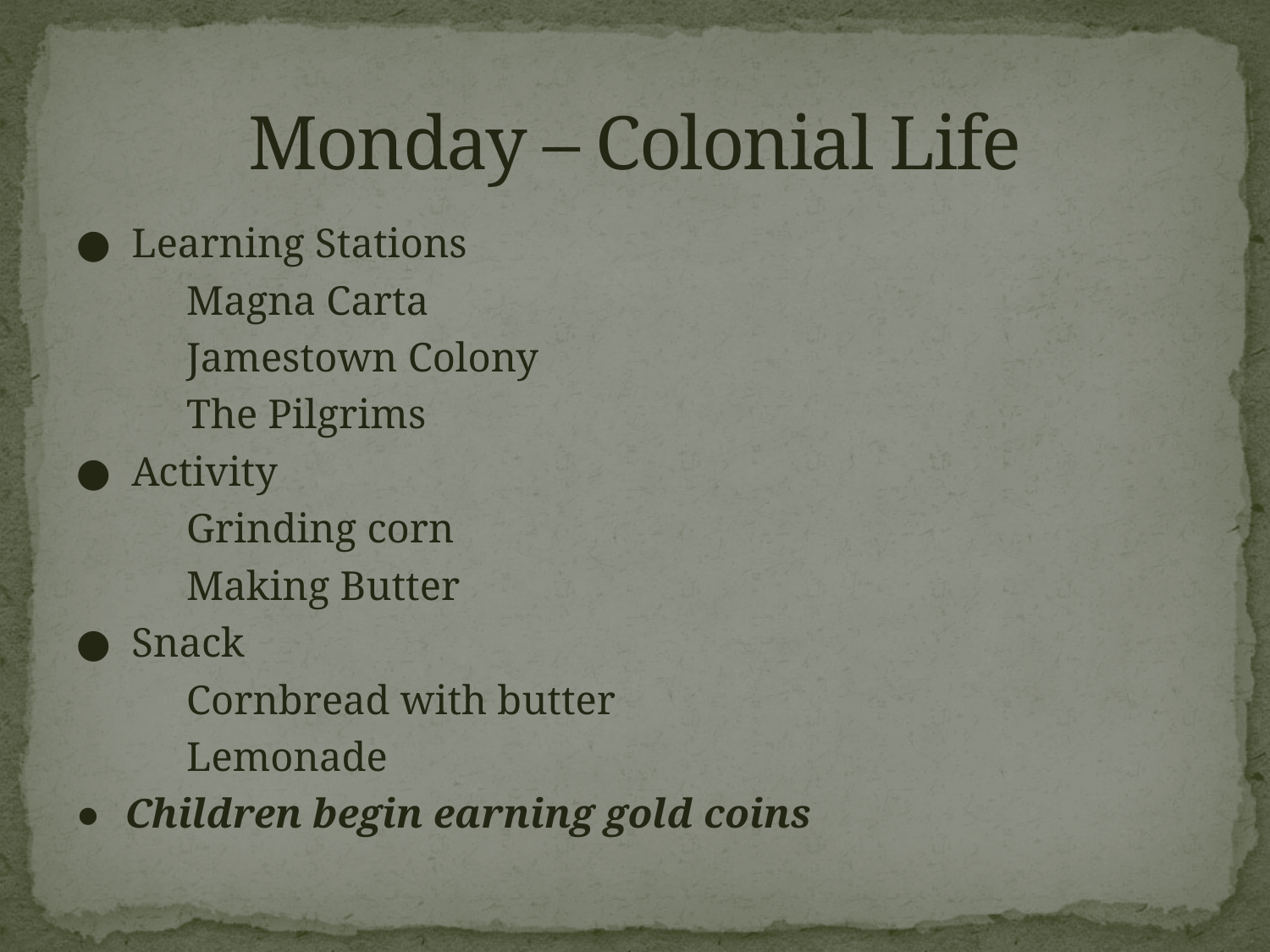

# Monday – Colonial Life
●  Learning Stations
	Magna Carta
	Jamestown Colony
	The Pilgrims
●  Activity
	Grinding corn
	Making Butter
●  Snack
	Cornbread with butter
	Lemonade
●  Children begin earning gold coins